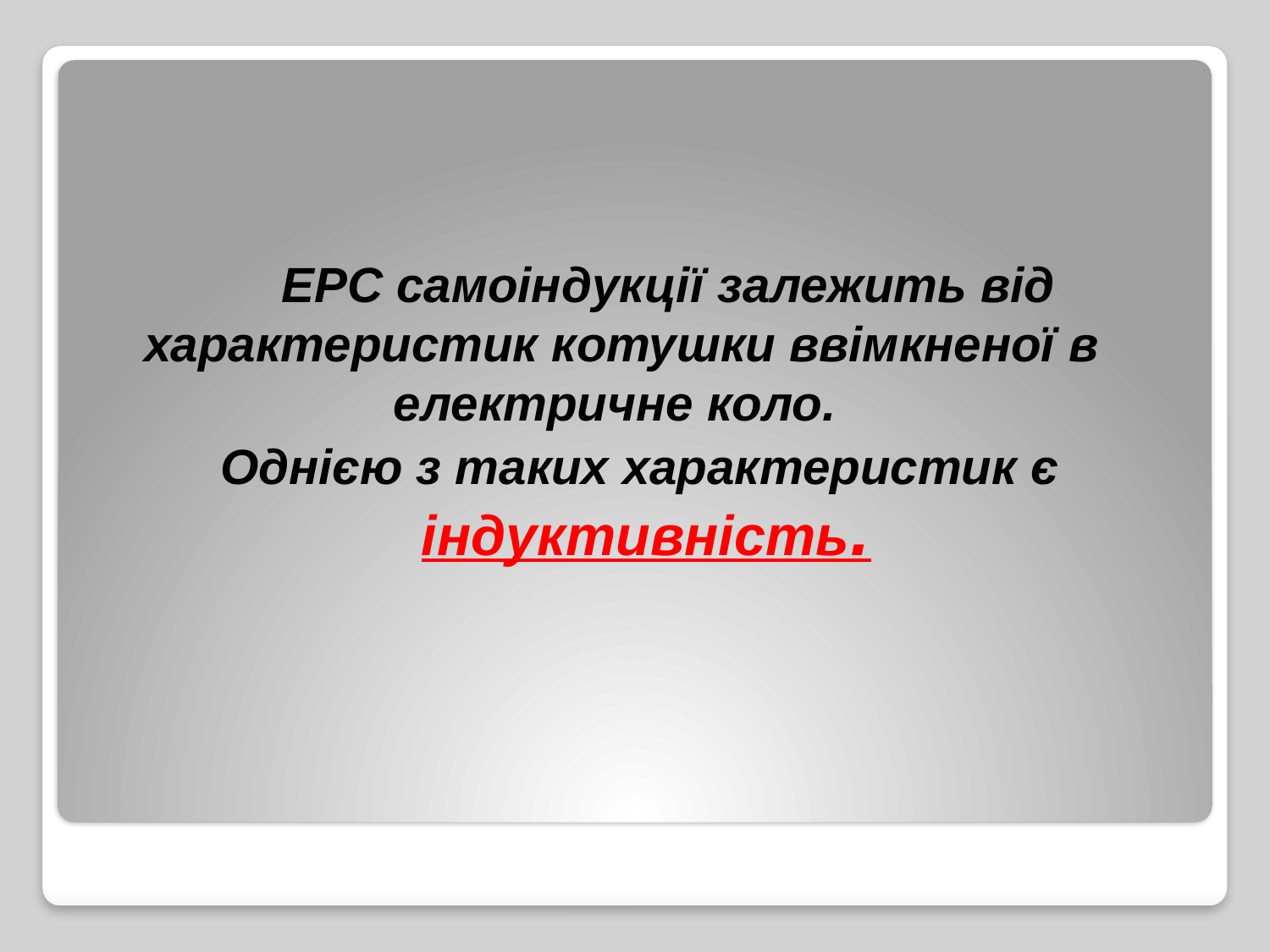

ЕРС самоіндукції залежить від характеристик котушки ввімкненої в електричне коло.
Однією з таких характеристик є
індуктивність.